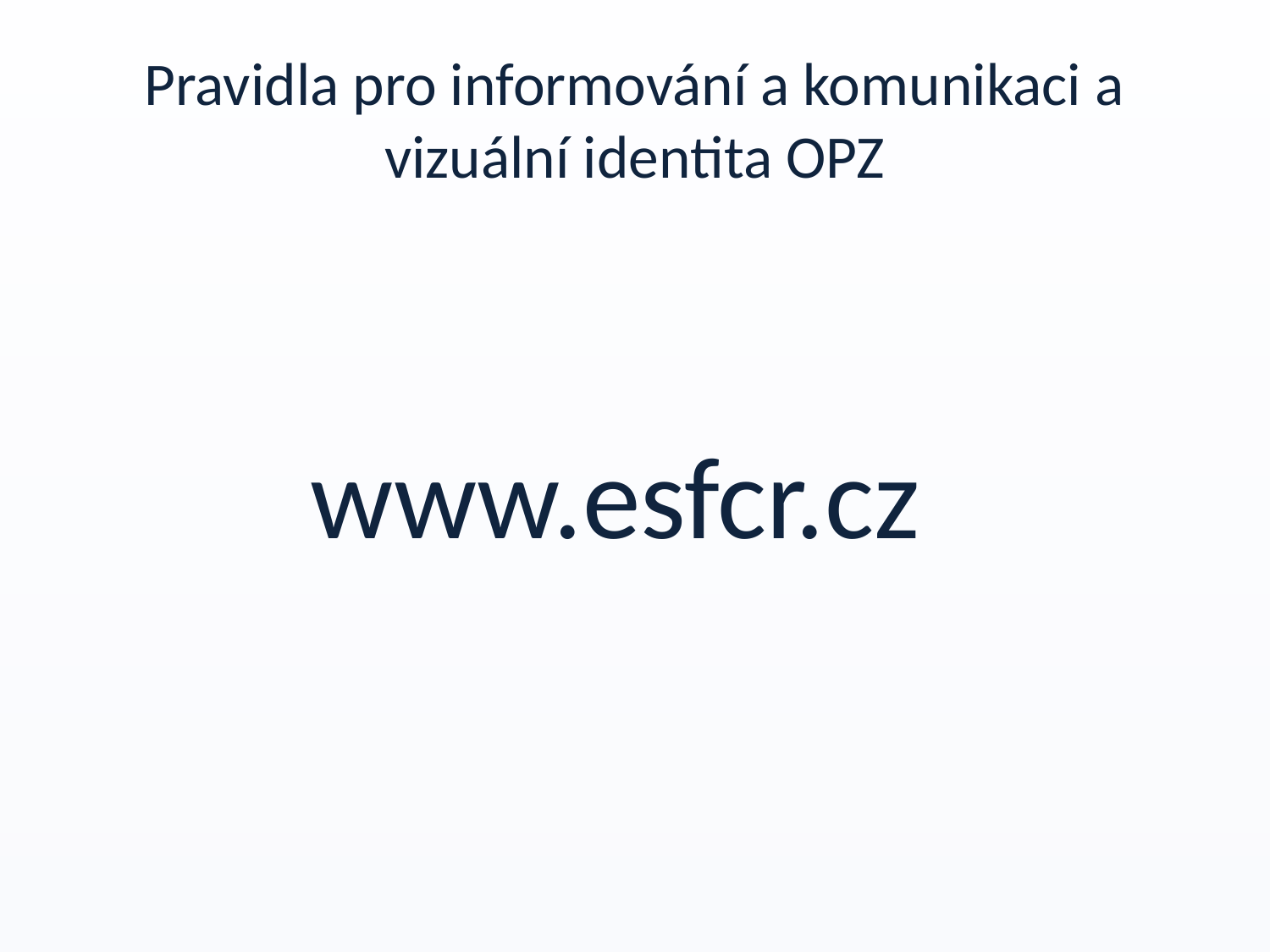

# Pravidla pro informování a komunikaci a vizuální identita OPZ
www.esfcr.cz